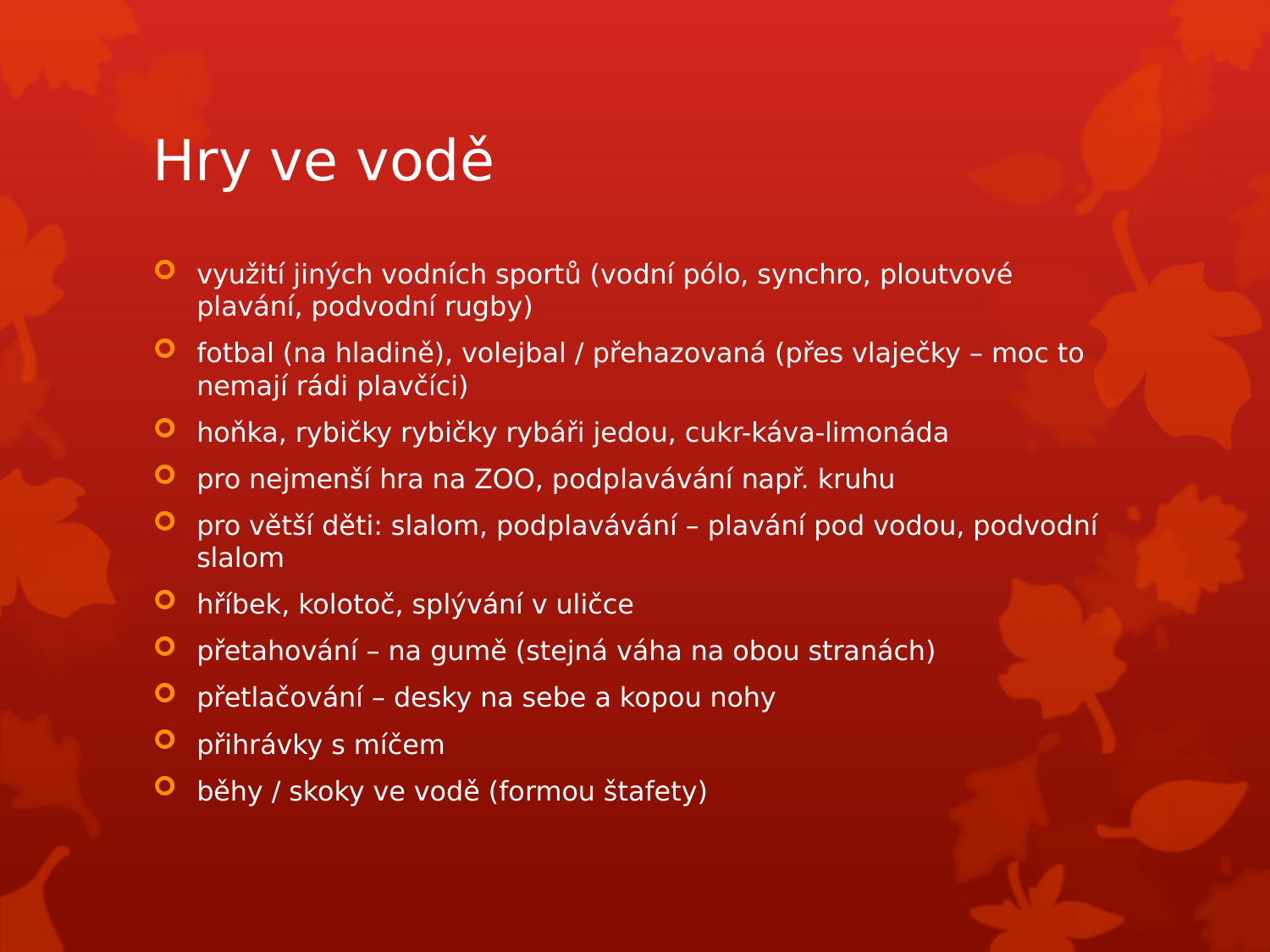

# Hry ve vodě
využití jiných vodních sportů (vodní pólo, synchro, ploutvové plavání, podvodní rugby)
fotbal (na hladině), volejbal / přehazovaná (přes vlaječky – moc to nemají rádi plavčíci)
hoňka, rybičky rybičky rybáři jedou, cukr-káva-limonáda
pro nejmenší hra na ZOO, podplavávání např. kruhu
pro větší děti: slalom, podplavávání – plavání pod vodou, podvodní slalom
hříbek, kolotoč, splývání v uličce
přetahování – na gumě (stejná váha na obou stranách)
přetlačování – desky na sebe a kopou nohy
přihrávky s míčem
běhy / skoky ve vodě (formou štafety)